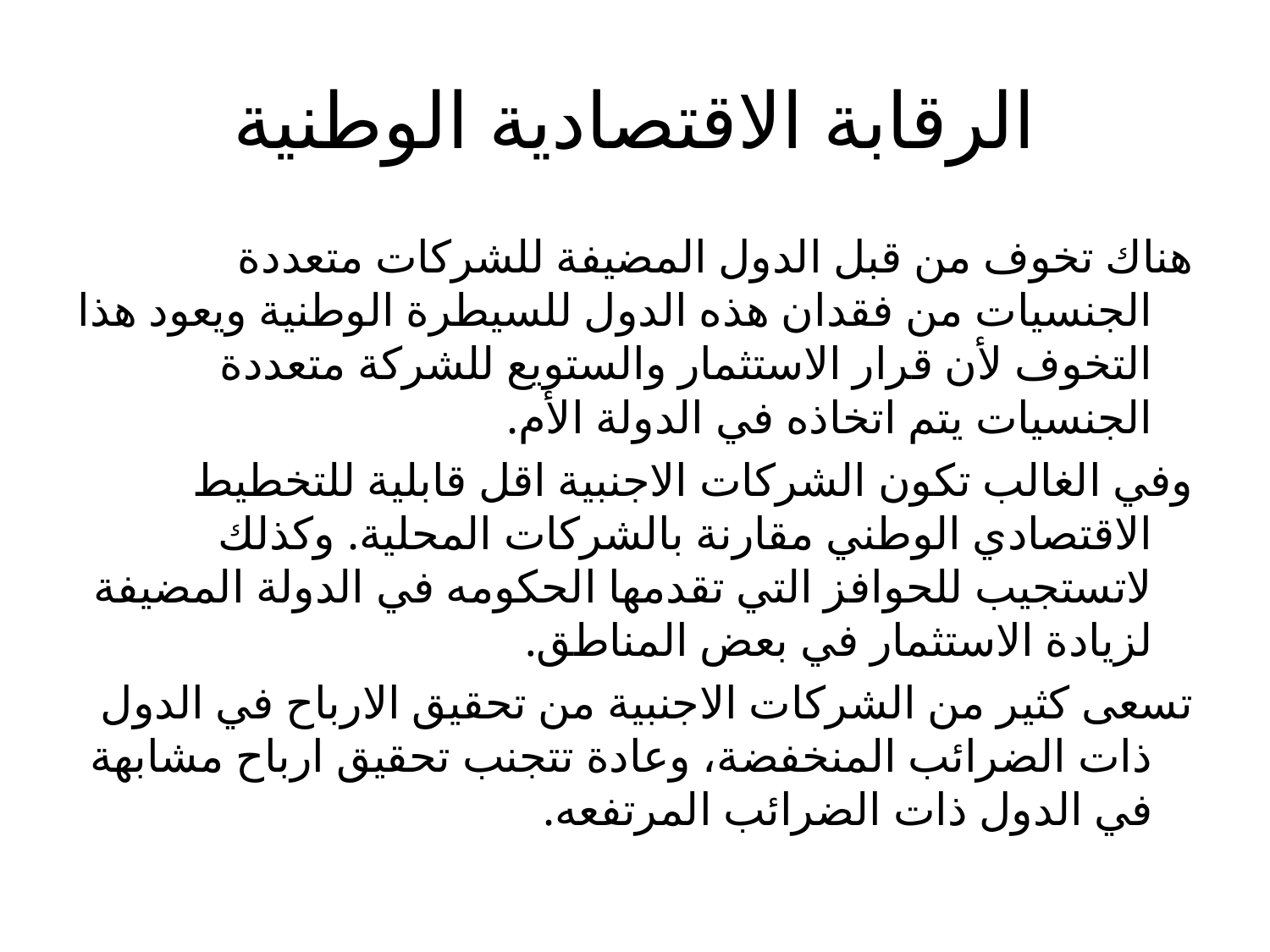

# الرقابة الاقتصادية الوطنية
هناك تخوف من قبل الدول المضيفة للشركات متعددة الجنسيات من فقدان هذه الدول للسيطرة الوطنية ويعود هذا التخوف لأن قرار الاستثمار والستويع للشركة متعددة الجنسيات يتم اتخاذه في الدولة الأم.
وفي الغالب تكون الشركات الاجنبية اقل قابلية للتخطيط الاقتصادي الوطني مقارنة بالشركات المحلية. وكذلك لاتستجيب للحوافز التي تقدمها الحكومه في الدولة المضيفة لزيادة الاستثمار في بعض المناطق.
تسعى كثير من الشركات الاجنبية من تحقيق الارباح في الدول ذات الضرائب المنخفضة، وعادة تتجنب تحقيق ارباح مشابهة في الدول ذات الضرائب المرتفعه.